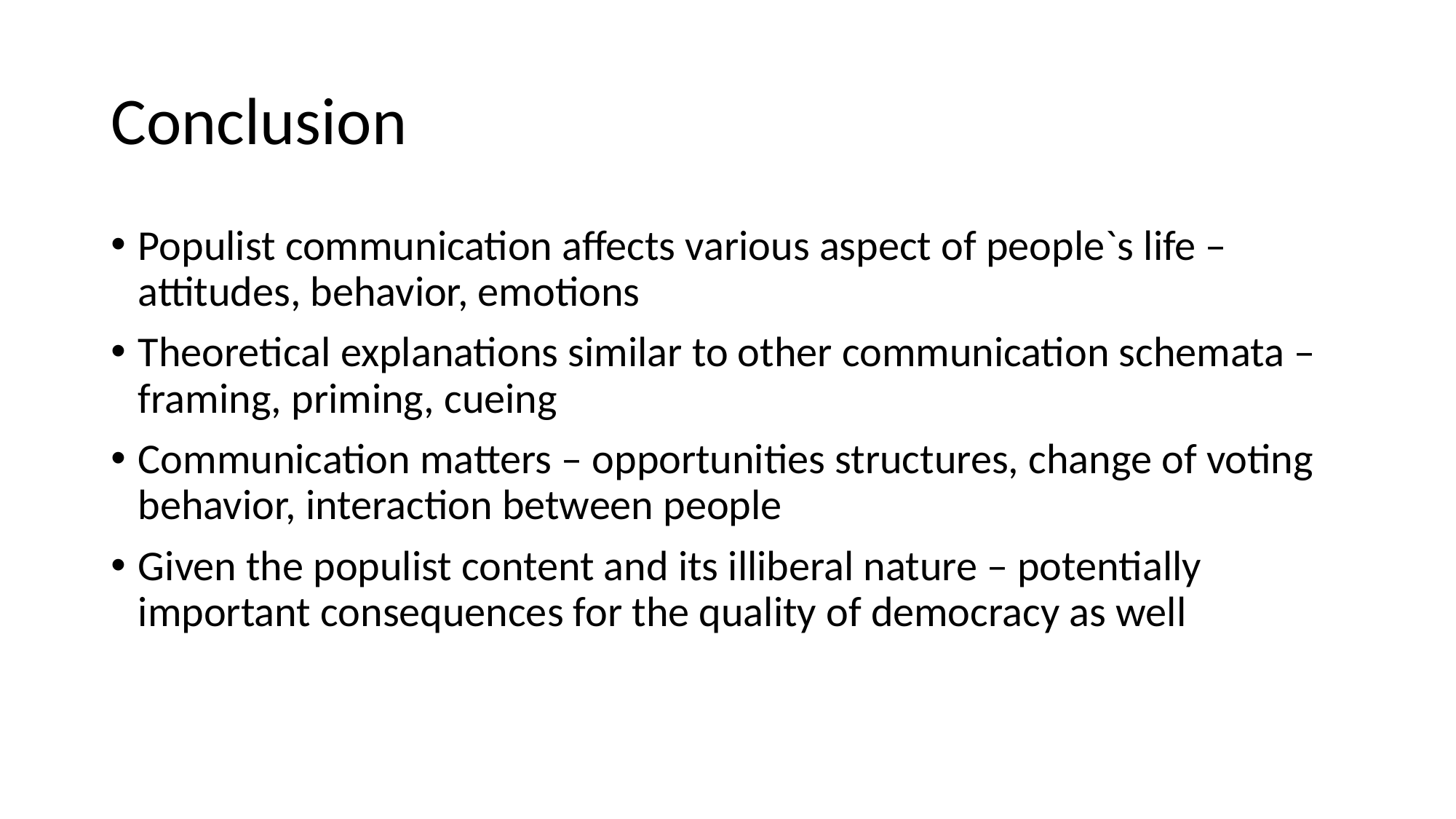

# Conclusion
Populist communication affects various aspect of people`s life – attitudes, behavior, emotions
Theoretical explanations similar to other communication schemata – framing, priming, cueing
Communication matters – opportunities structures, change of voting behavior, interaction between people
Given the populist content and its illiberal nature – potentially important consequences for the quality of democracy as well